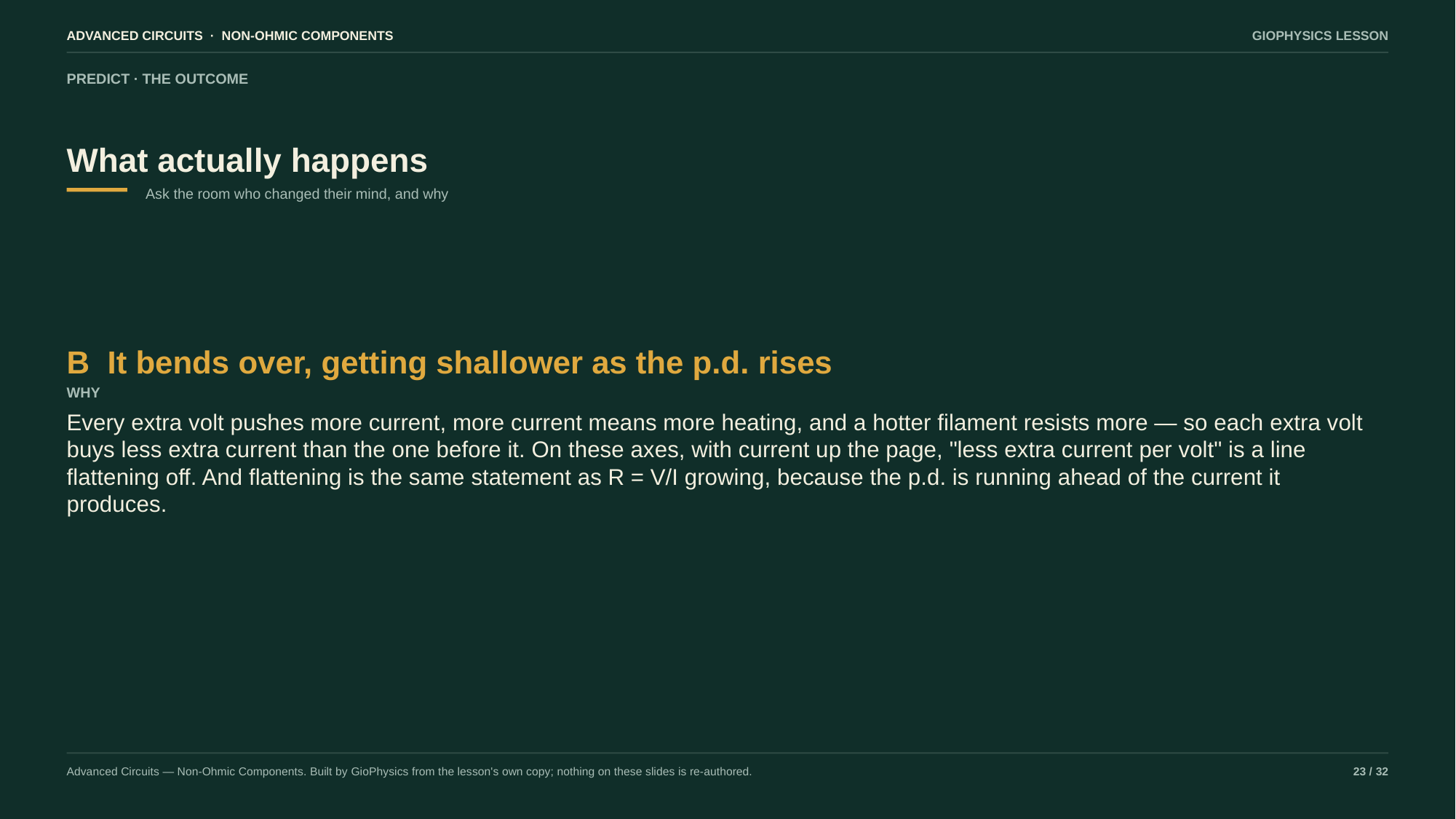

ADVANCED CIRCUITS  ·  NON-OHMIC COMPONENTS
GIOPHYSICS LESSON

PREDICT · THE OUTCOME
What actually happens
Ask the room who changed their mind, and why

B  It bends over, getting shallower as the p.d. rises
WHY
Every extra volt pushes more current, more current means more heating, and a hotter filament resists more — so each extra volt buys less extra current than the one before it. On these axes, with current up the page, "less extra current per volt" is a line flattening off. And flattening is the same statement as R = V/I growing, because the p.d. is running ahead of the current it produces.

Advanced Circuits — Non-Ohmic Components. Built by GioPhysics from the lesson's own copy; nothing on these slides is re-authored.
23 / 32